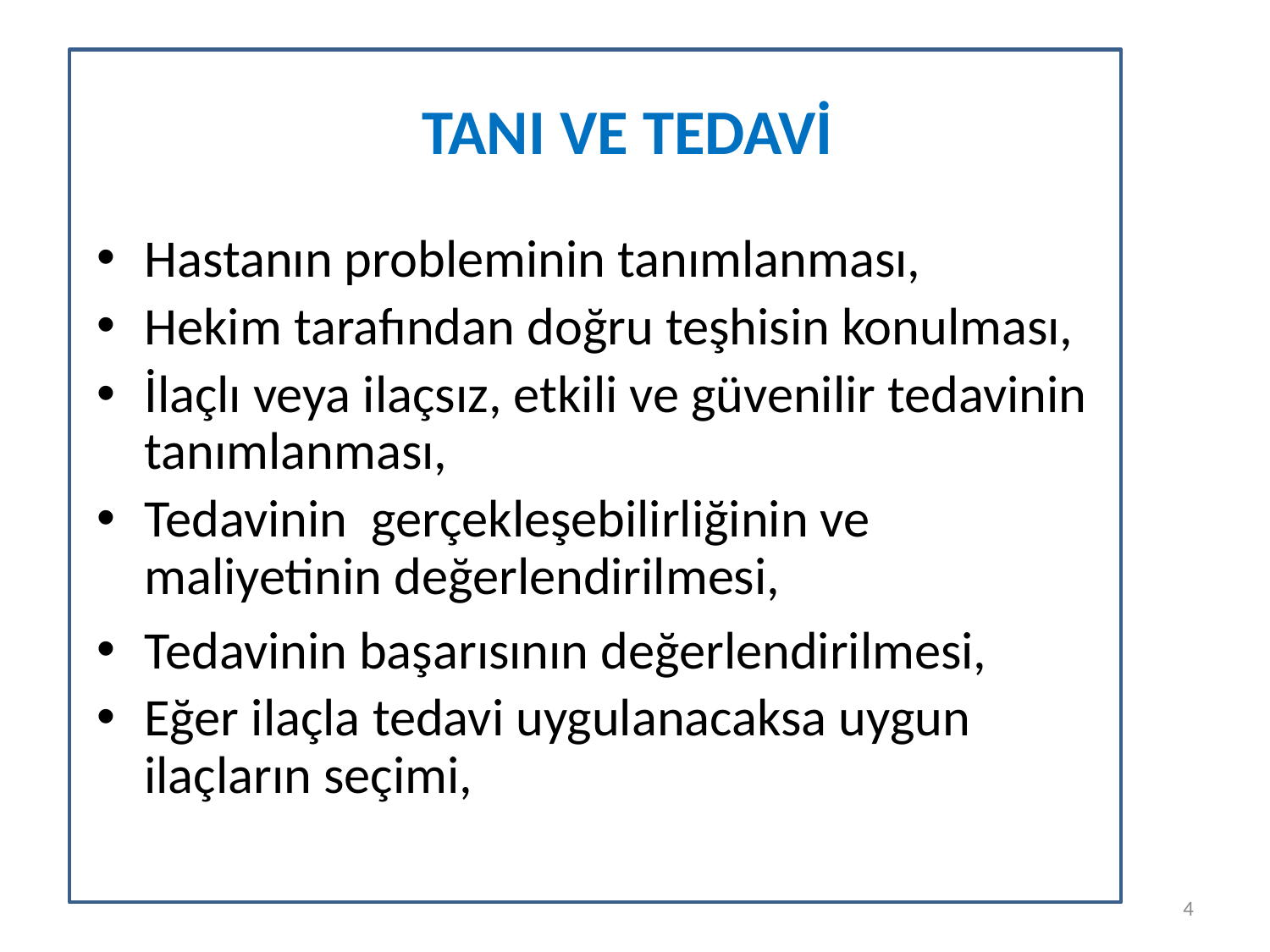

# TANI VE TEDAVİ

Hastanın probleminin tanımlanması,
Hekim tarafından doğru teşhisin konulması,
İlaçlı veya ilaçsız, etkili ve güvenilir tedavinin tanımlanması,
Tedavinin  gerçekleşebilirliğinin ve  maliyetinin değerlendirilmesi,
Tedavinin başarısının değerlendirilmesi,
Eğer ilaçla tedavi uygulanacaksa uygun ilaçların seçimi,

4